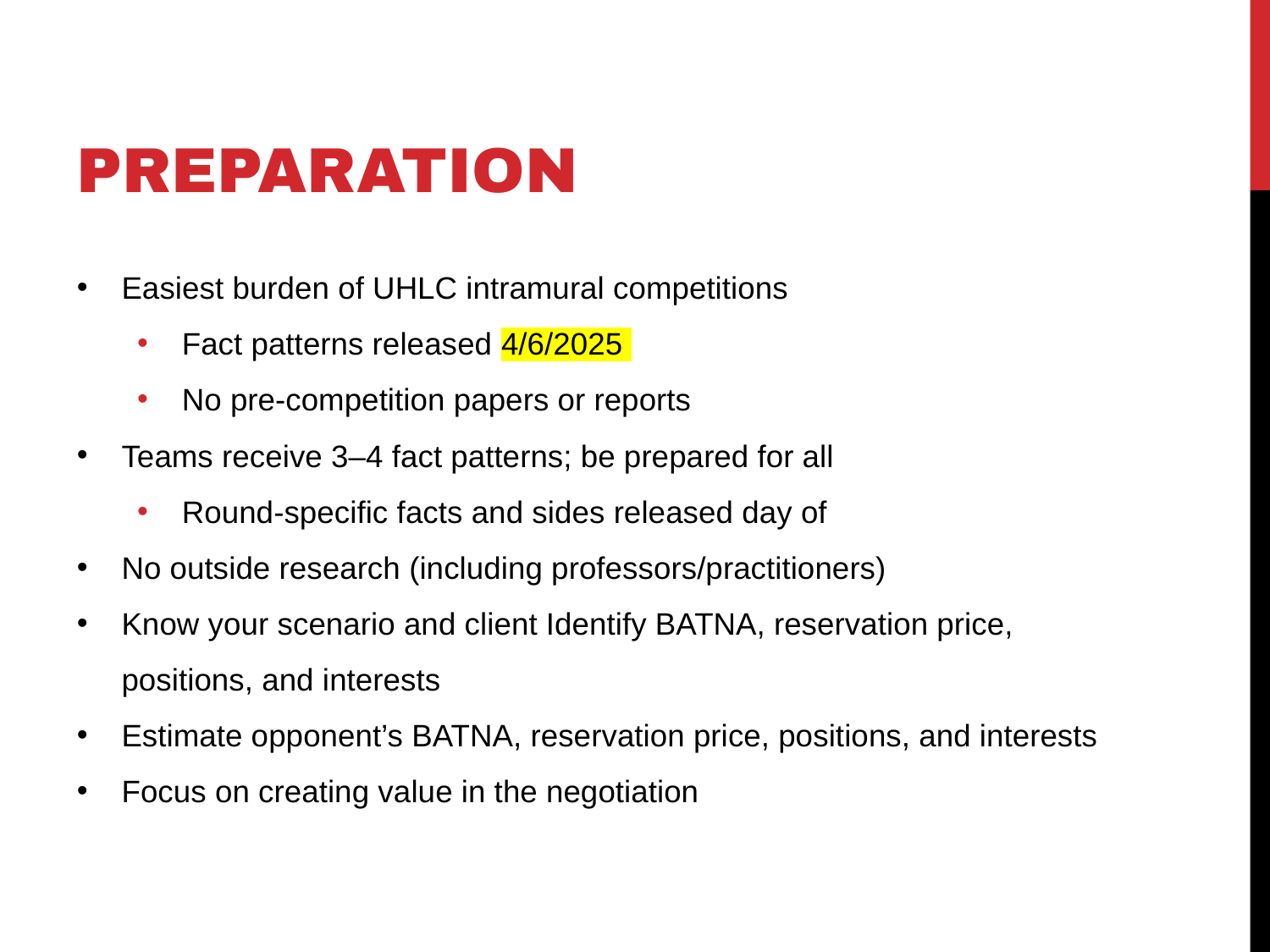

# PREPARATION
Easiest burden of UHLC intramural competitions
Fact patterns released 4/6/2025
No pre-competition papers or reports
Teams receive 3–4 fact patterns; be prepared for all
Round-specific facts and sides released day of
No outside research (including professors/practitioners)
Know your scenario and client Identify BATNA, reservation price, positions, and interests
Estimate opponent’s BATNA, reservation price, positions, and interests
Focus on creating value in the negotiation